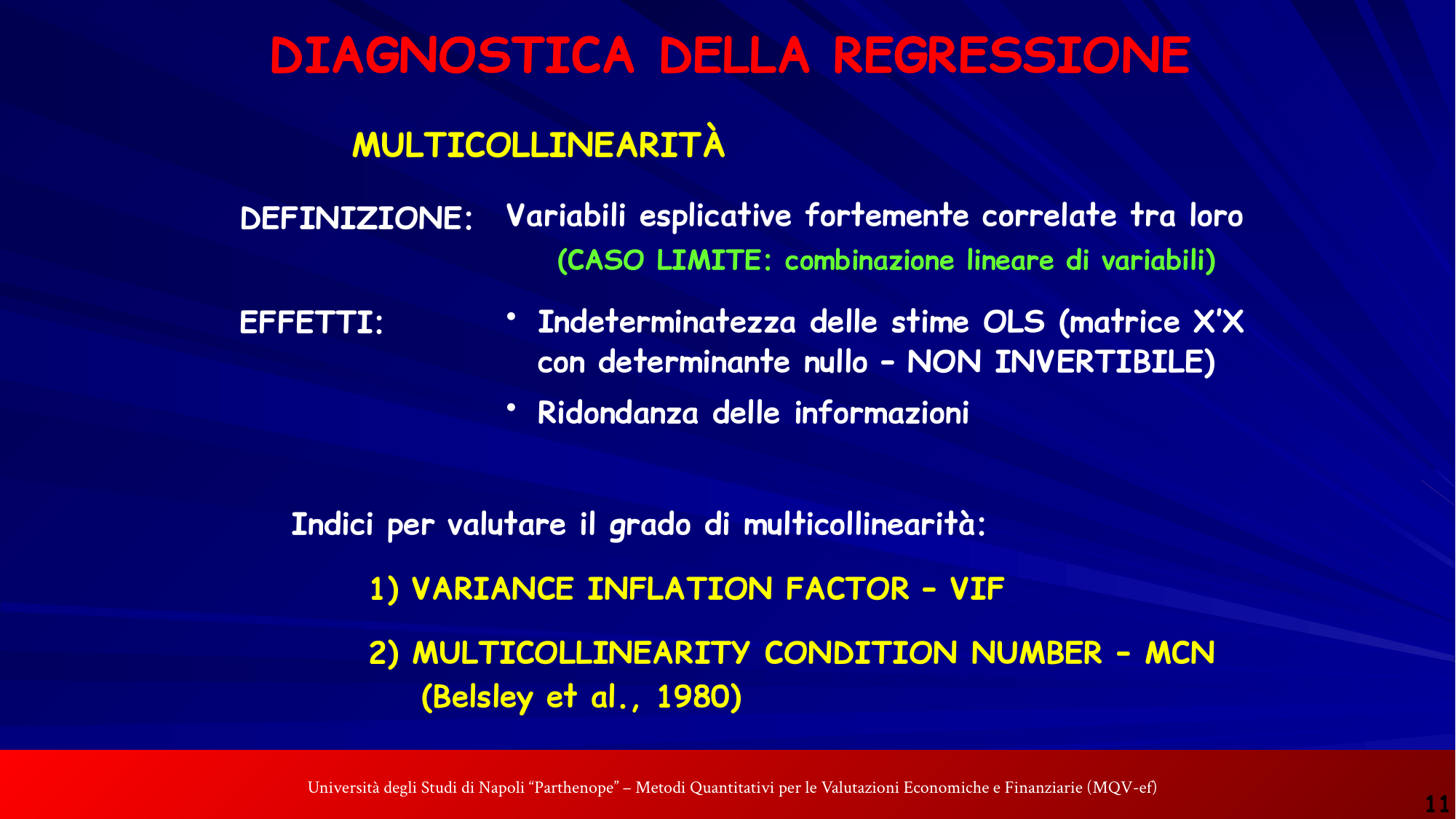

DIAGNOSTICA DELLA REGRESSIONE
MULTICOLLINEARITÀ
DEFINIZIONE:
Variabili esplicative fortemente correlate tra loro
(CASO LIMITE: combinazione lineare di variabili)
EFFETTI:
Indeterminatezza delle stime OLS (matrice X’X con determinante nullo – NON INVERTIBILE)
Ridondanza delle informazioni
Indici per valutare il grado di multicollinearità:
1) VARIANCE INFLATION FACTOR – VIF
2) MULTICOLLINEARITY CONDITION NUMBER – MCN (Belsley et al., 1980)
   Università degli Studi di Napoli “Parthenope” – Metodi Quantitativi per le Valutazioni Economiche e Finanziarie (MQV-ef)
Analisi dei Dati Spaziali per le Applicazioni Economiche – Gennaro Punzo
11